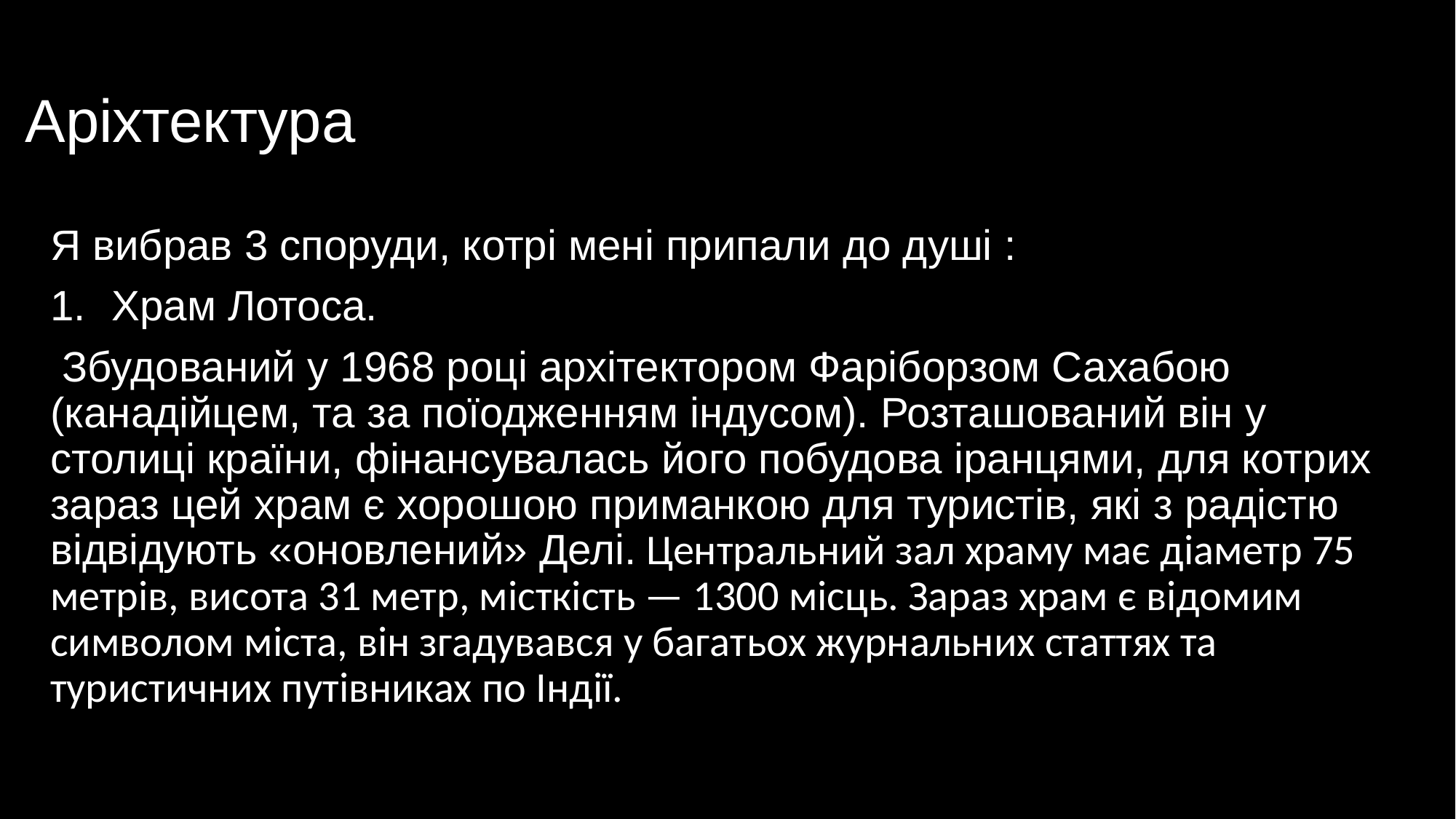

# Аріхтектура
Я вибрав 3 споруди, котрі мені припали до душі :
Храм Лотоса.
 Збудований у 1968 році архітектором Фаріборзом Сахабою (канадійцем, та за поїодженням індусом). Розташований він у столиці країни, фінансувалась його побудова іранцями, для котрих зараз цей храм є хорошою приманкою для туристів, які з радістю відвідують «оновлений» Делі. Центральний зал храму має діаметр 75 метрів, висота 31 метр, місткість — 1300 місць. Зараз храм є відомим символом міста, він згадувався у багатьох журнальних статтях та туристичних путівниках по Індії.